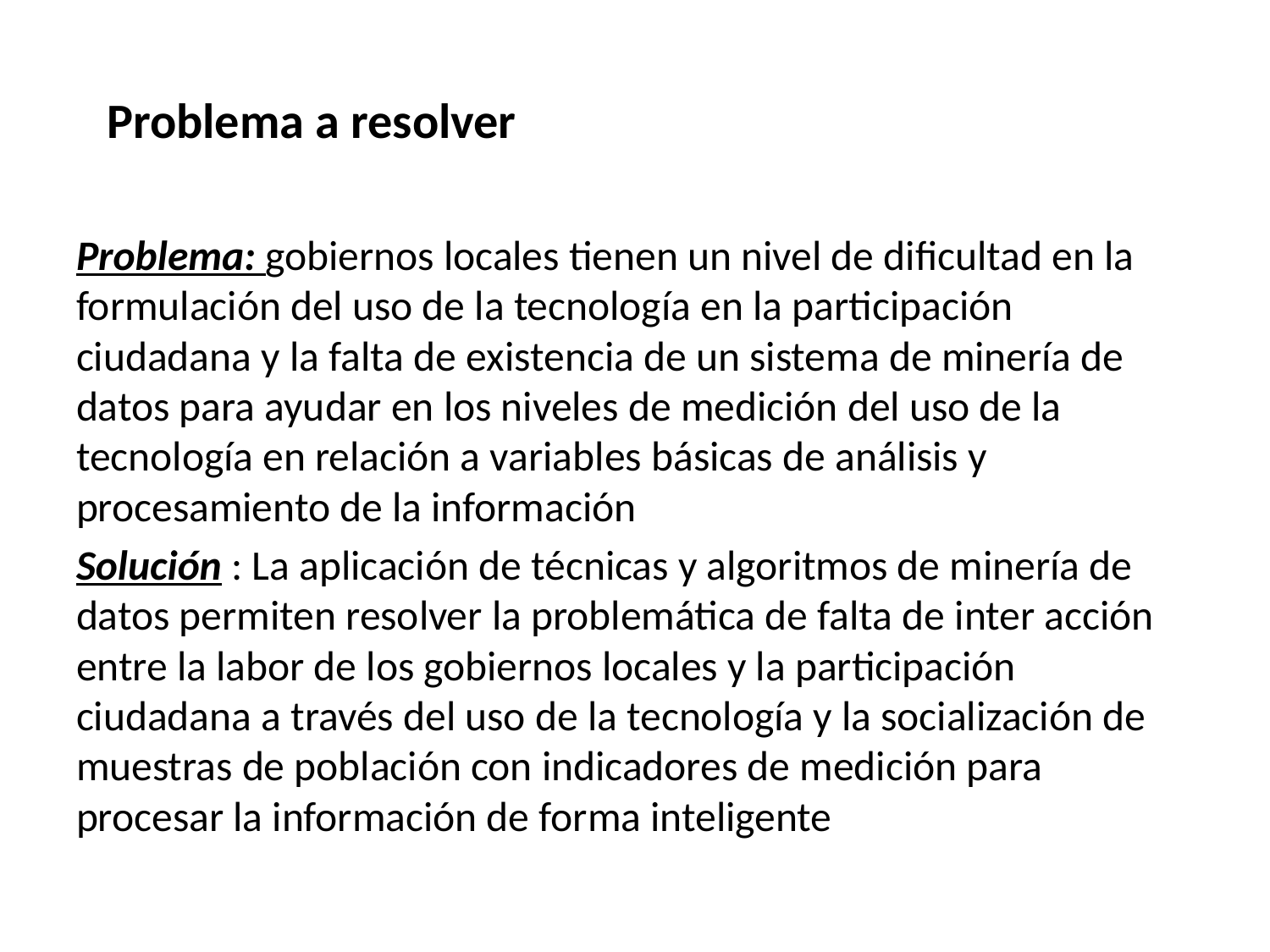

Problema a resolver
Problema: gobiernos locales tienen un nivel de dificultad en la formulación del uso de la tecnología en la participación ciudadana y la falta de existencia de un sistema de minería de datos para ayudar en los niveles de medición del uso de la tecnología en relación a variables básicas de análisis y procesamiento de la información
Solución : La aplicación de técnicas y algoritmos de minería de datos permiten resolver la problemática de falta de inter acción entre la labor de los gobiernos locales y la participación ciudadana a través del uso de la tecnología y la socialización de muestras de población con indicadores de medición para procesar la información de forma inteligente